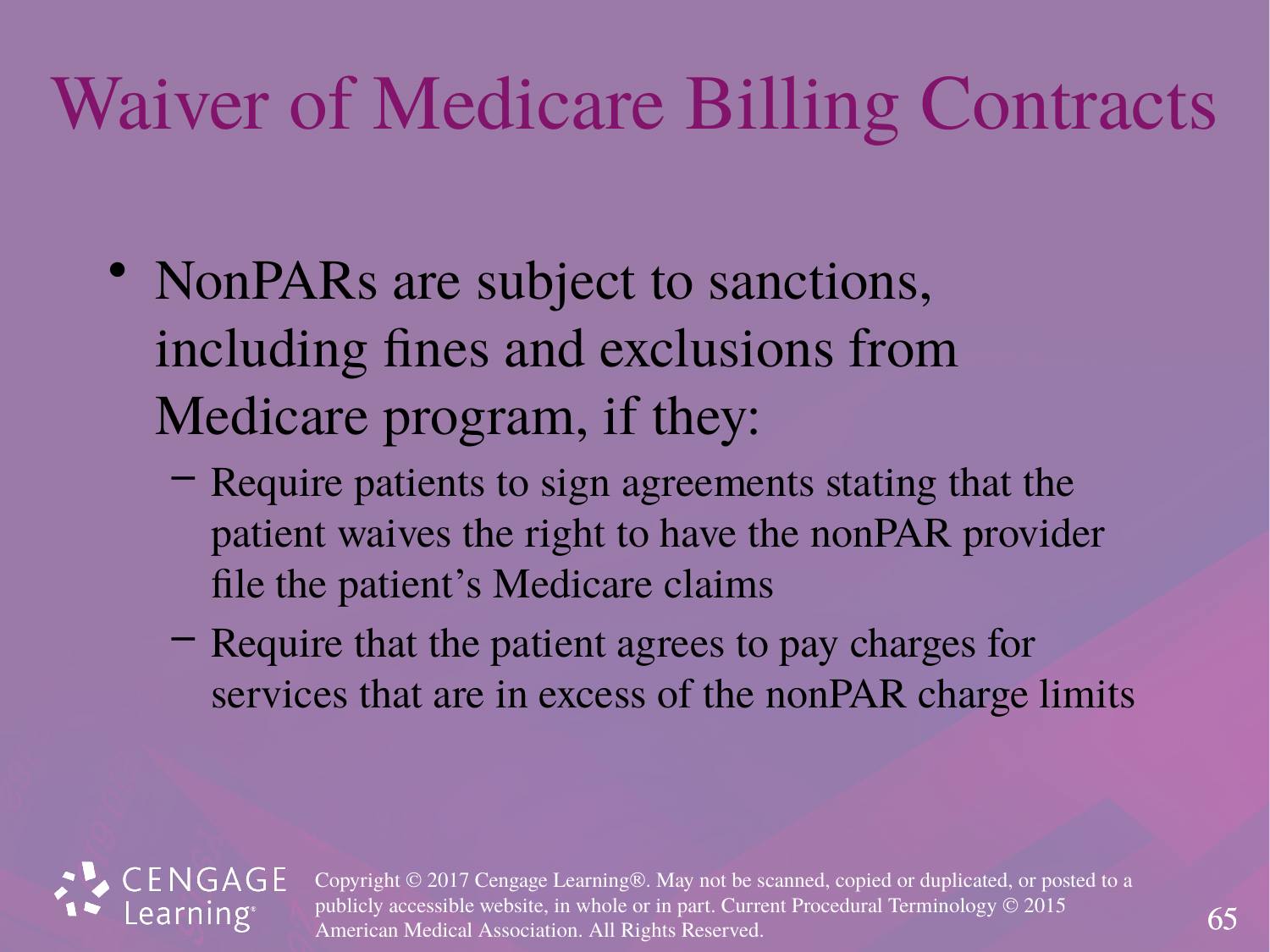

# Waiver of Medicare Billing Contracts
NonPARs are subject to sanctions, including fines and exclusions from Medicare program, if they:
Require patients to sign agreements stating that the patient waives the right to have the nonPAR provider file the patient’s Medicare claims
Require that the patient agrees to pay charges for services that are in excess of the nonPAR charge limits